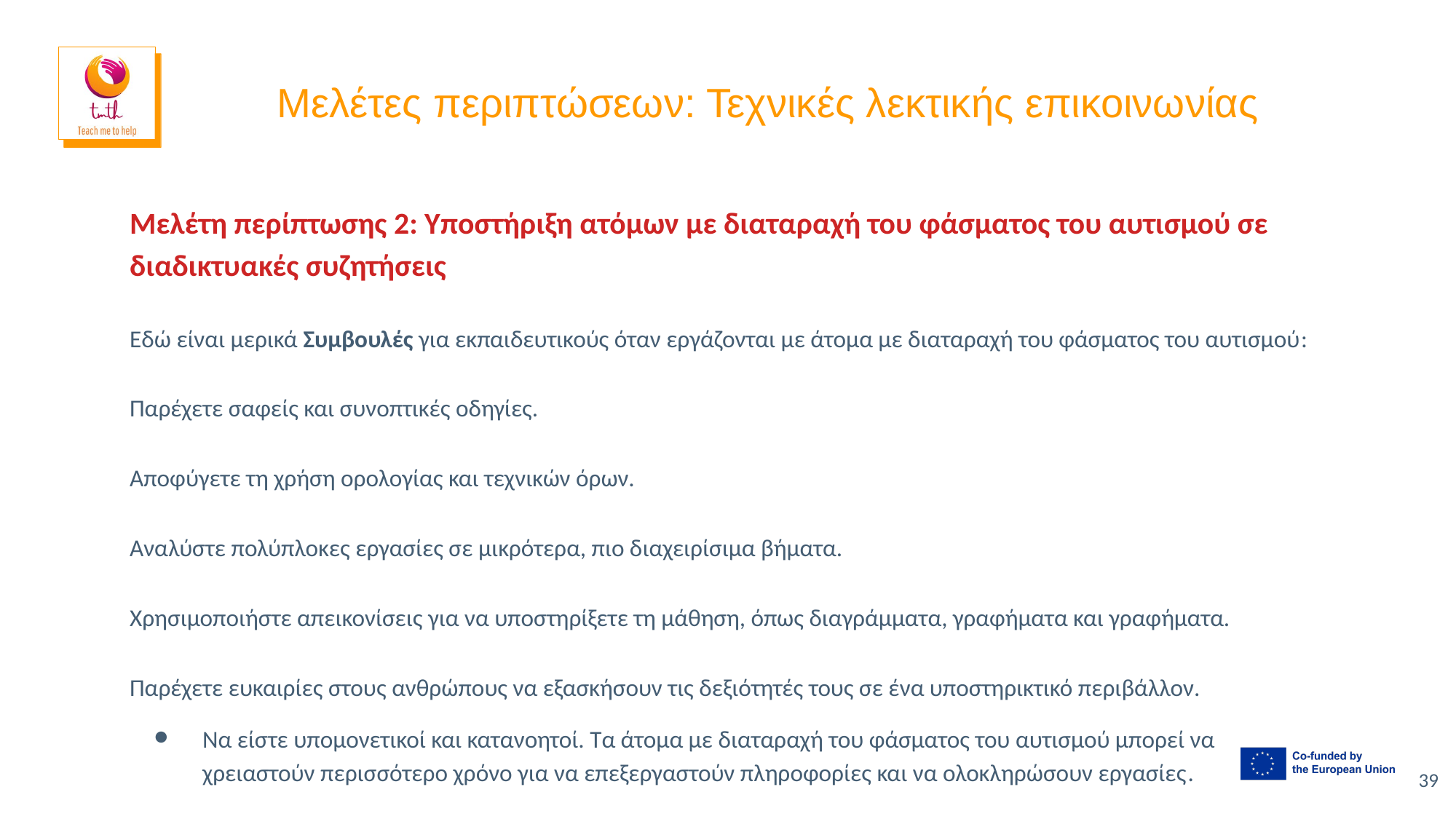

# Μελέτες περιπτώσεων: Τεχνικές λεκτικής επικοινωνίας
Μελέτη περίπτωσης 2: Υποστήριξη ατόμων με διαταραχή του φάσματος του αυτισμού σε διαδικτυακές συζητήσεις
Εδώ είναι μερικά Συμβουλές για εκπαιδευτικούς όταν εργάζονται με άτομα με διαταραχή του φάσματος του αυτισμού:
Παρέχετε σαφείς και συνοπτικές οδηγίες.
Αποφύγετε τη χρήση ορολογίας και τεχνικών όρων.
Αναλύστε πολύπλοκες εργασίες σε μικρότερα, πιο διαχειρίσιμα βήματα.
Χρησιμοποιήστε απεικονίσεις για να υποστηρίξετε τη μάθηση, όπως διαγράμματα, γραφήματα και γραφήματα.
Παρέχετε ευκαιρίες στους ανθρώπους να εξασκήσουν τις δεξιότητές τους σε ένα υποστηρικτικό περιβάλλον.
Να είστε υπομονετικοί και κατανοητοί. Τα άτομα με διαταραχή του φάσματος του αυτισμού μπορεί να χρειαστούν περισσότερο χρόνο για να επεξεργαστούν πληροφορίες και να ολοκληρώσουν εργασίες.

39